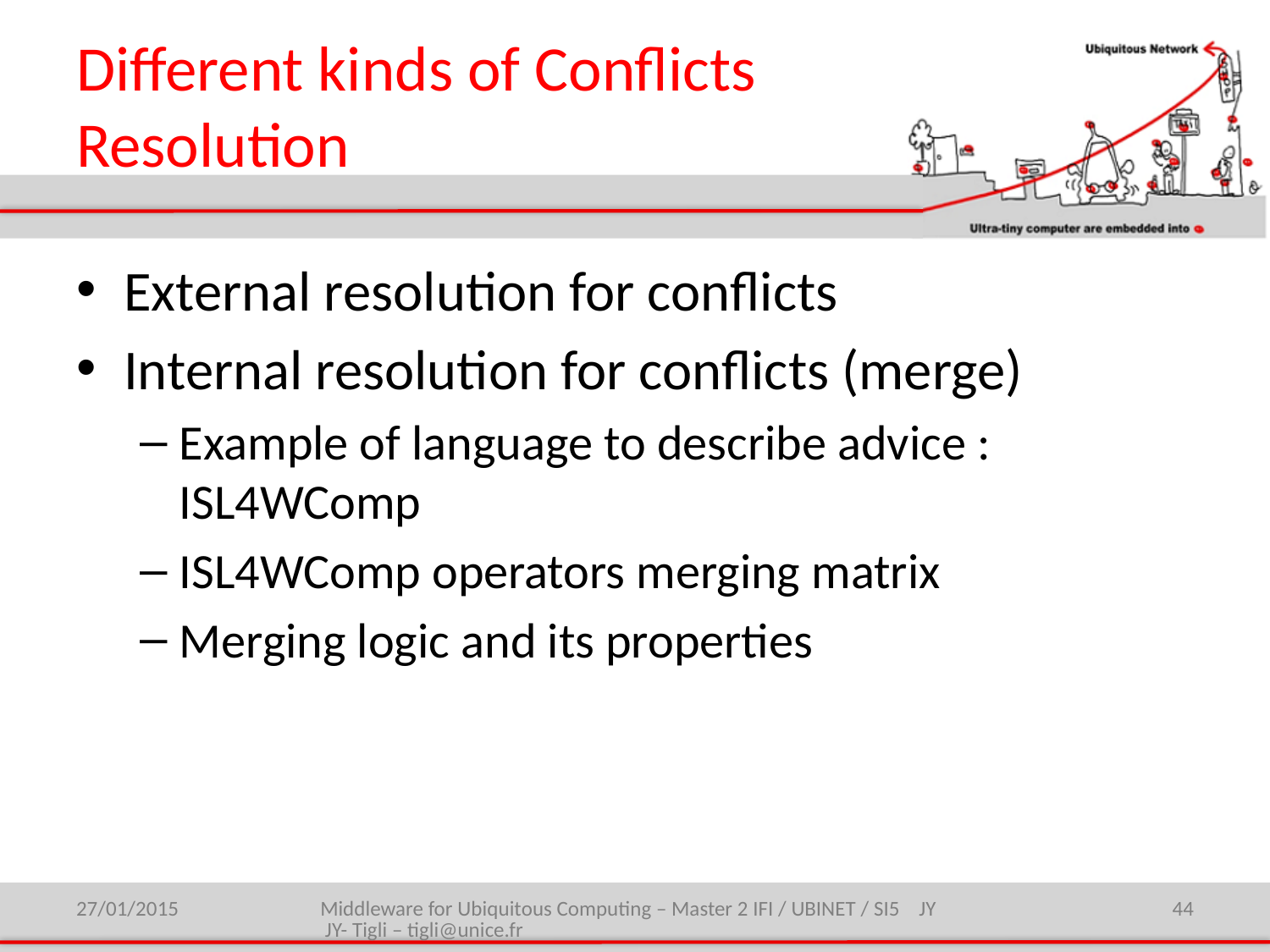

# Different kinds of Conflicts Resolution
External resolution for conflicts
Internal resolution for conflicts (merge)
Example of language to describe advice : ISL4WComp
ISL4WComp operators merging matrix
Merging logic and its properties
27/01/2015
Middleware for Ubiquitous Computing – Master 2 IFI / UBINET / SI5    JY JY- Tigli – tigli@unice.fr
44